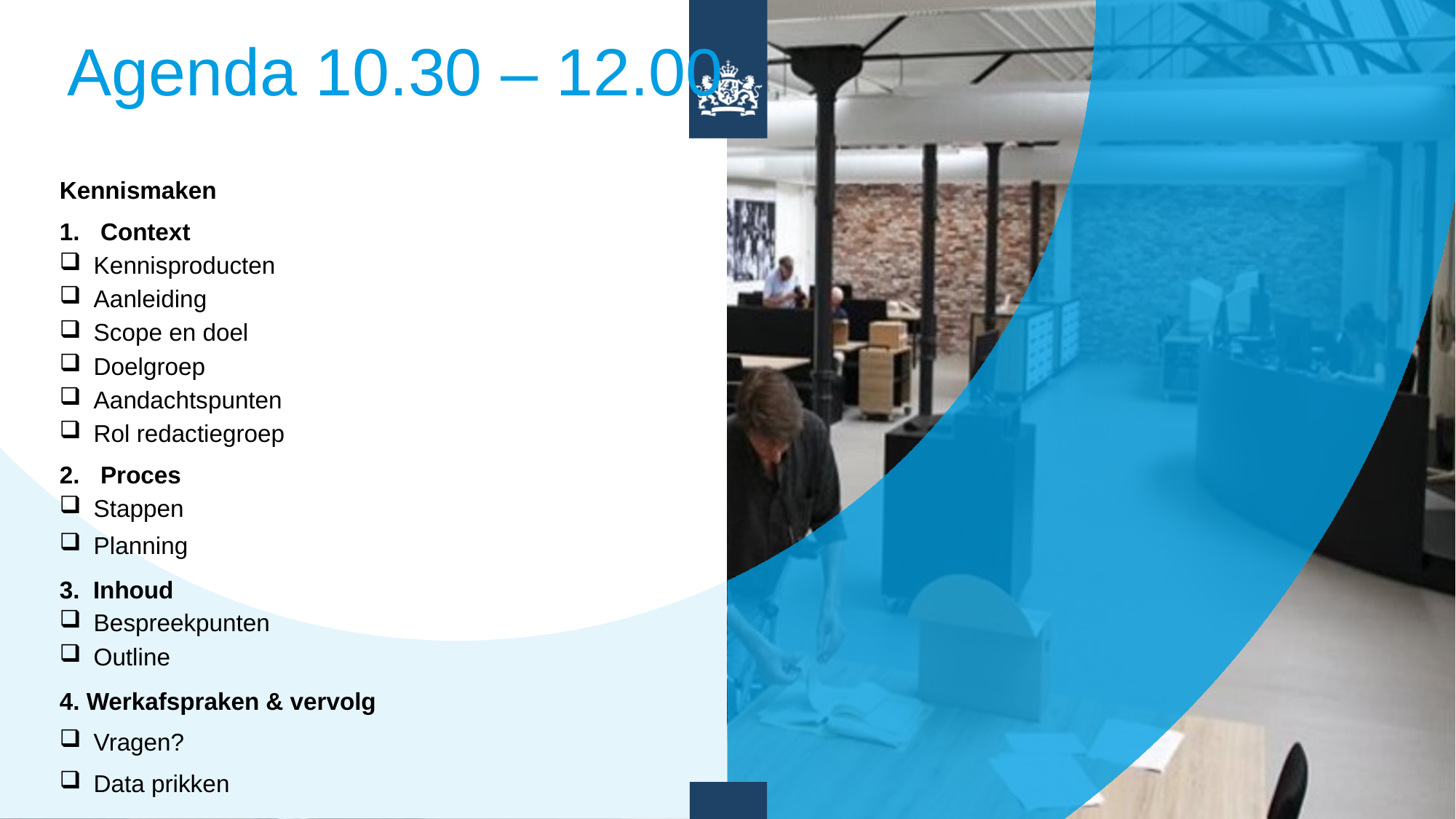

# Agenda 10.30 – 12.00

Kennismaken
Context
Kennisproducten
Aanleiding
Scope en doel
Doelgroep
Aandachtspunten
Rol redactiegroep
Proces
Stappen
Planning
3.  Inhoud
Bespreekpunten
Outline
4. Werkafspraken & vervolg
Vragen?
Data prikken